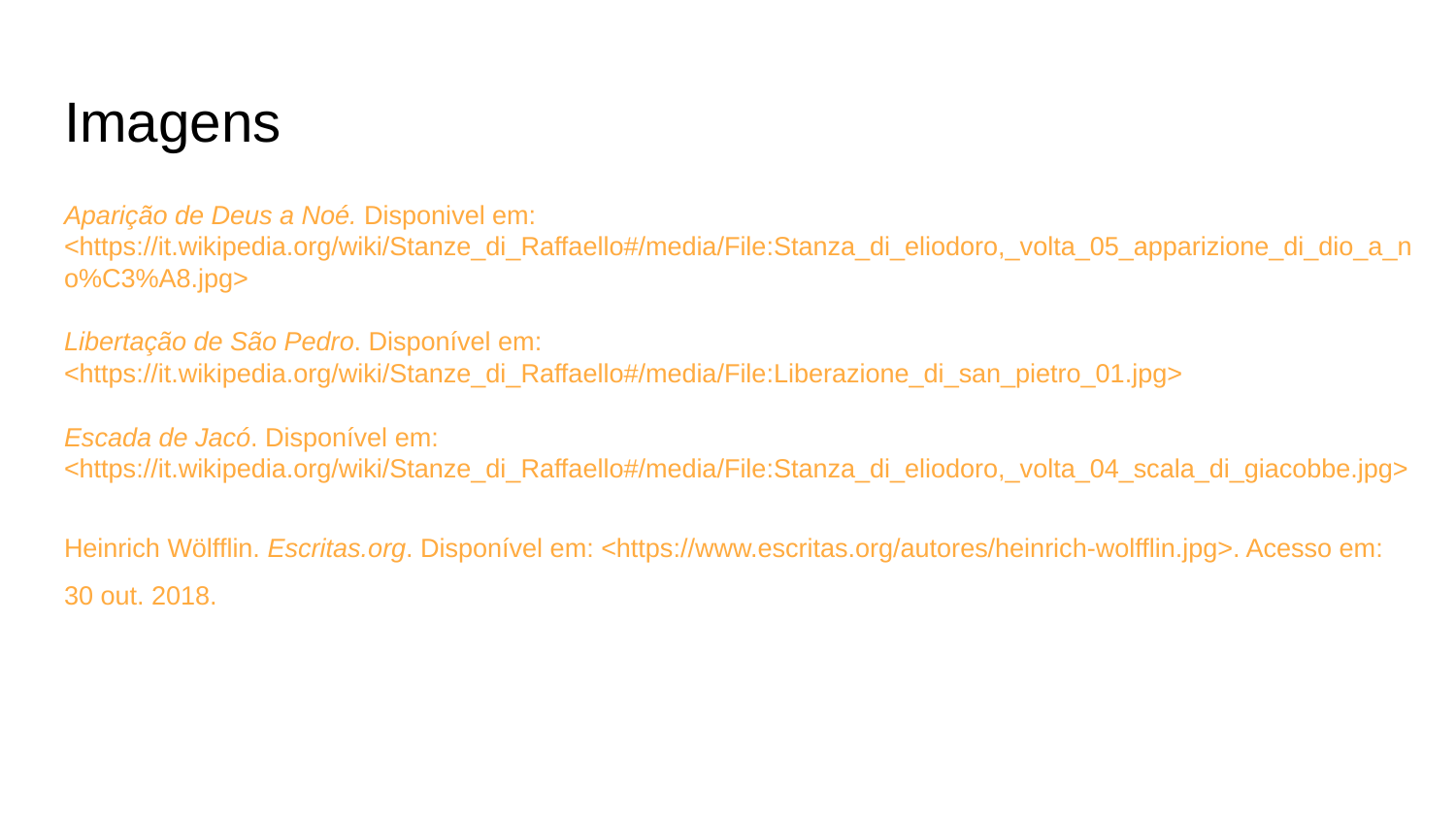

# Imagens
Aparição de Deus a Noé. Disponivel em: <https://it.wikipedia.org/wiki/Stanze_di_Raffaello#/media/File:Stanza_di_eliodoro,_volta_05_apparizione_di_dio_a_no%C3%A8.jpg>
Libertação de São Pedro. Disponível em: <https://it.wikipedia.org/wiki/Stanze_di_Raffaello#/media/File:Liberazione_di_san_pietro_01.jpg>
Escada de Jacó. Disponível em: <https://it.wikipedia.org/wiki/Stanze_di_Raffaello#/media/File:Stanza_di_eliodoro,_volta_04_scala_di_giacobbe.jpg>
Heinrich Wölfflin. Escritas.org. Disponível em: <https://www.escritas.org/autores/heinrich-wolfflin.jpg>. Acesso em: 30 out. 2018.